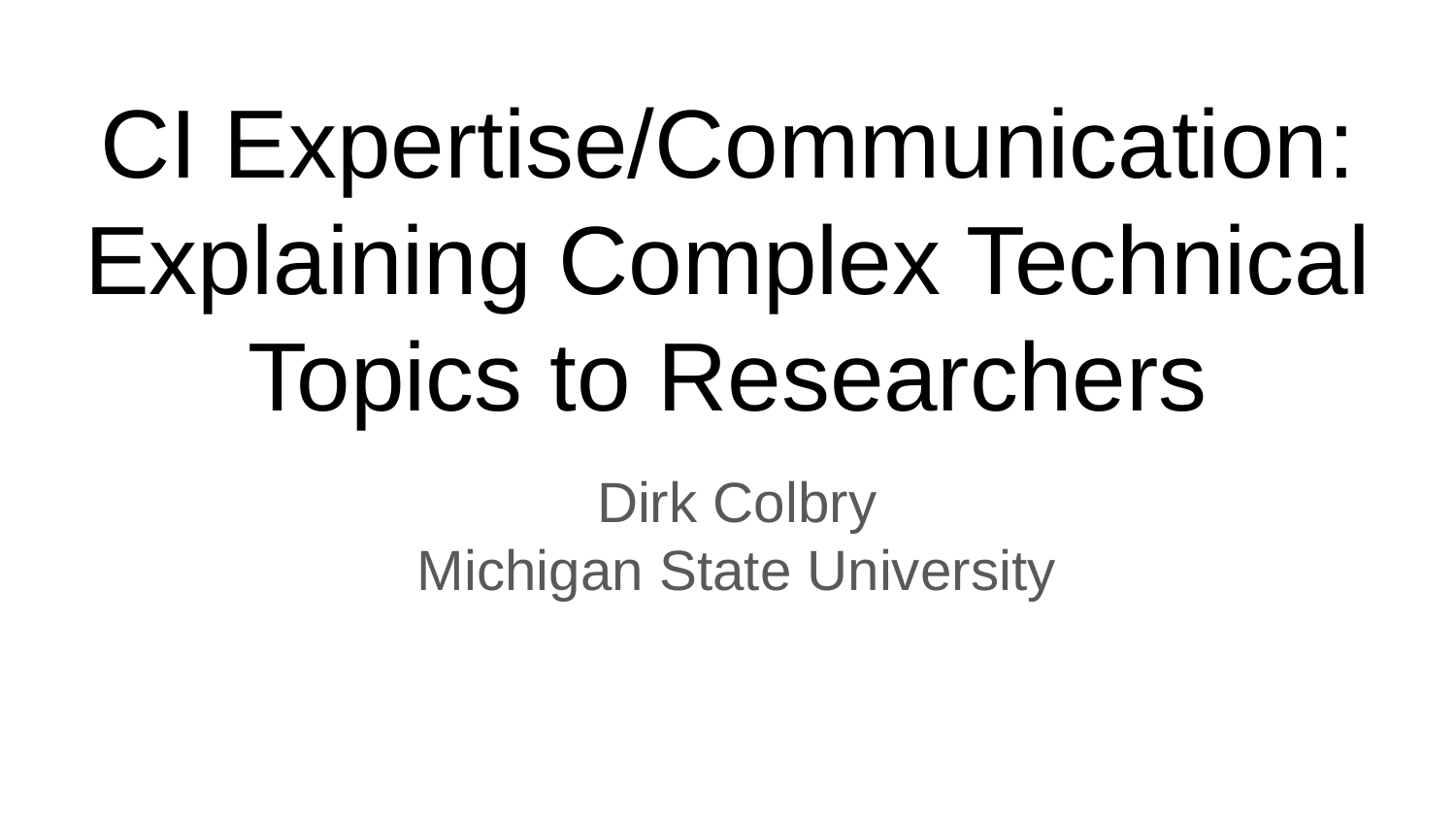

# CI Expertise/Communication: Explaining Complex Technical Topics to Researchers
Dirk Colbry
Michigan State University